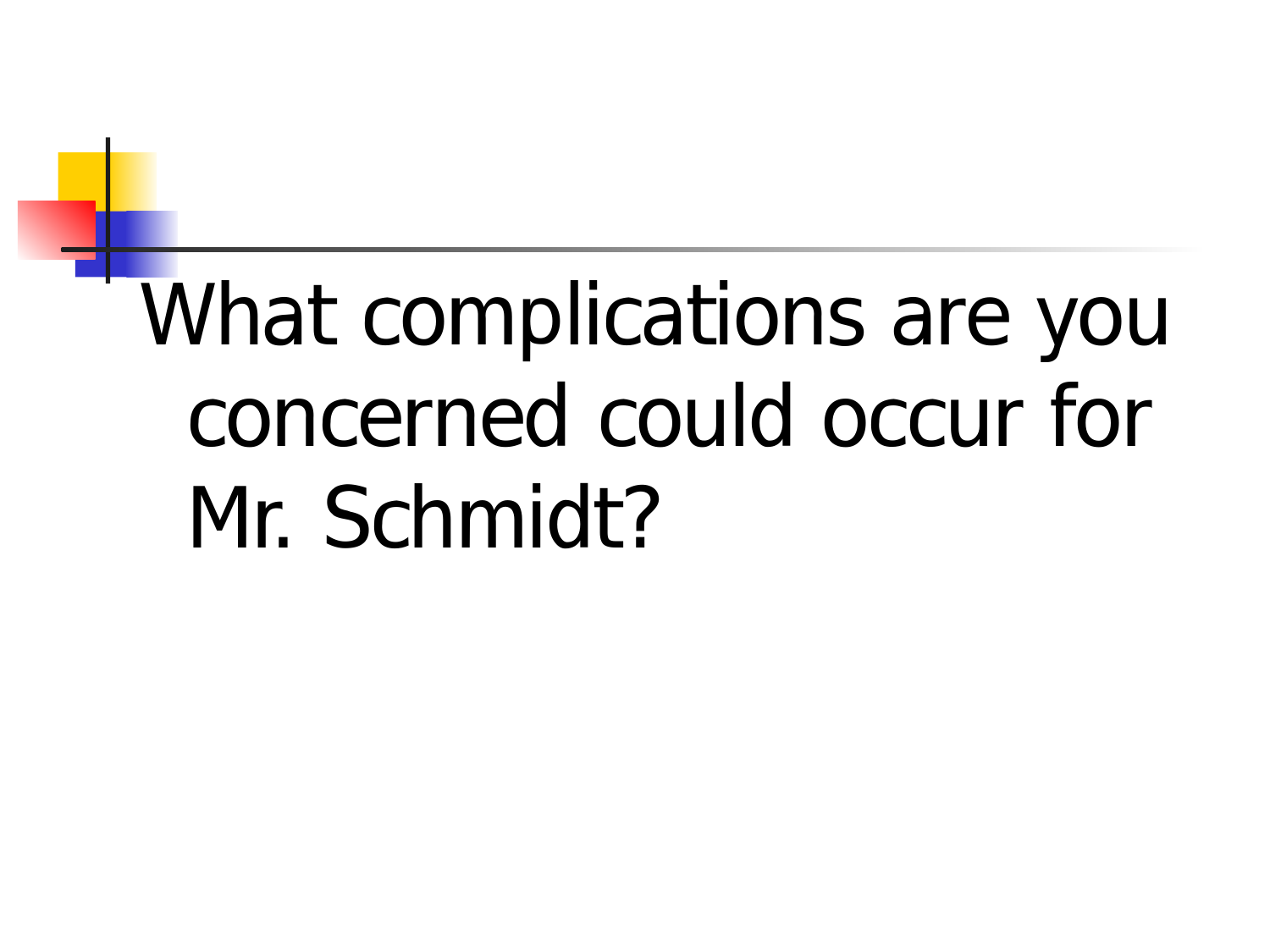

What complications are you concerned could occur for Mr. Schmidt?